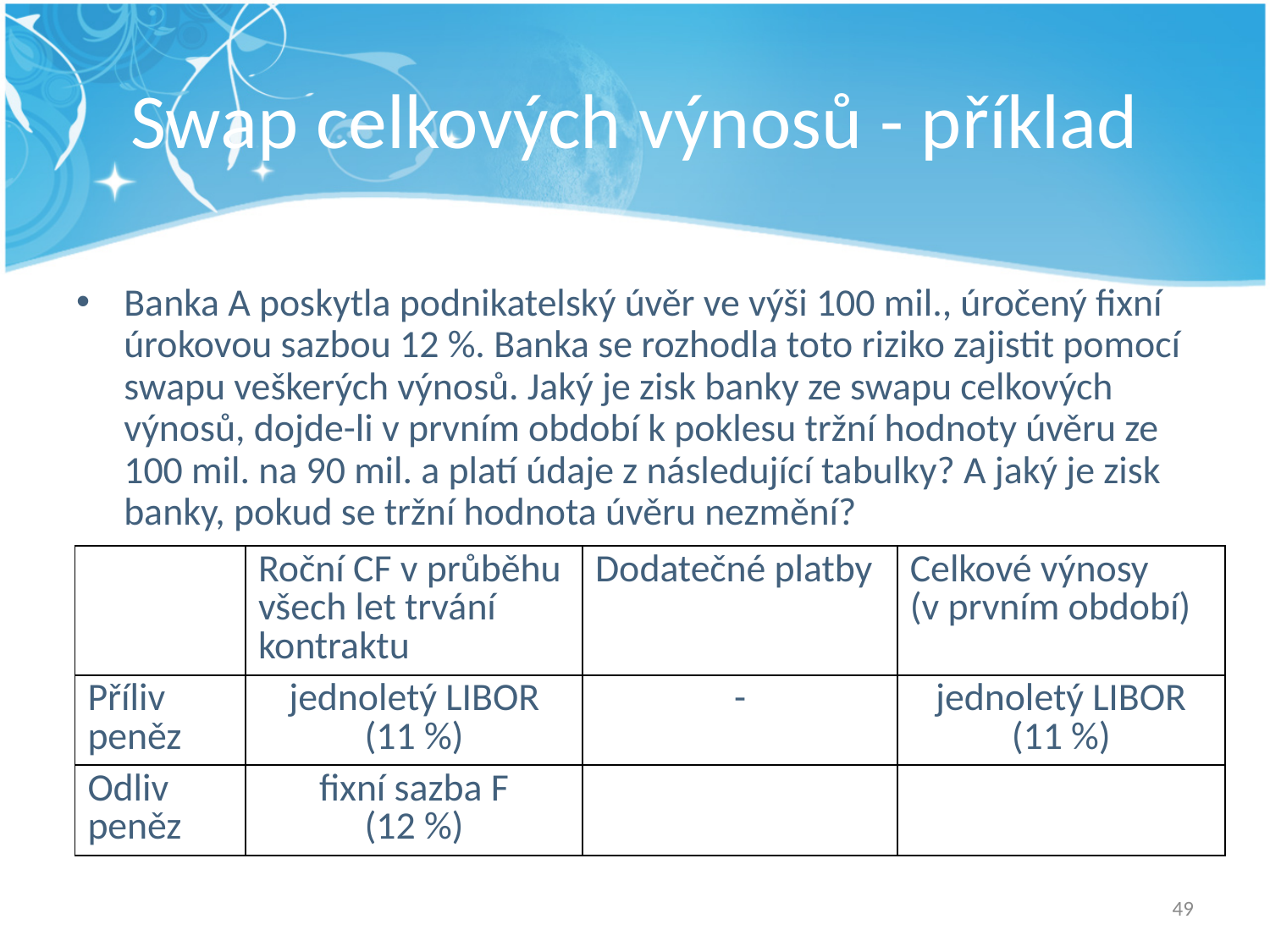

# Swap celkových výnosů - příklad
Banka A poskytla podnikatelský úvěr ve výši 100 mil., úročený fixní úrokovou sazbou 12 %. Banka se rozhodla toto riziko zajistit pomocí swapu veškerých výnosů. Jaký je zisk banky ze swapu celkových výnosů, dojde-li v prvním období k poklesu tržní hodnoty úvěru ze 100 mil. na 90 mil. a platí údaje z následující tabulky? A jaký je zisk banky, pokud se tržní hodnota úvěru nezmění?
|  | Roční CF v průběhu všech let trvání kontraktu | Dodatečné platby | Celkové výnosy (v prvním období) |
| --- | --- | --- | --- |
| Příliv peněz | jednoletý LIBOR (11 %) | - | jednoletý LIBOR (11 %) |
| Odliv peněz | fixní sazba F (12 %) |  |  |
49